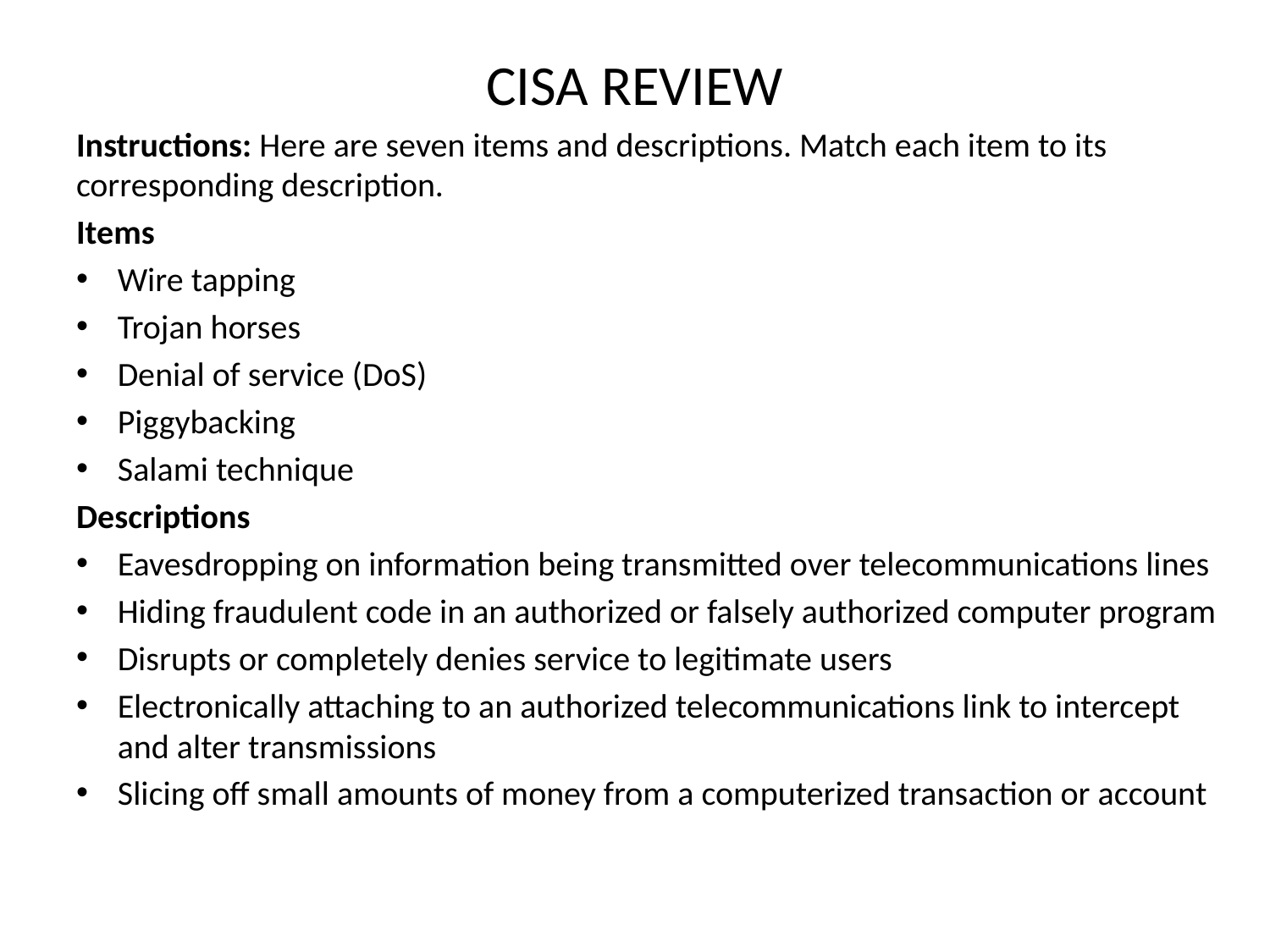

# CISA REVIEW
Instructions: Here are seven items and descriptions. Match each item to its corresponding description.
Items
Wire tapping
Trojan horses
Denial of service (DoS)
Piggybacking
Salami technique
Descriptions
Eavesdropping on information being transmitted over telecommunications lines
Hiding fraudulent code in an authorized or falsely authorized computer program
Disrupts or completely denies service to legitimate users
Electronically attaching to an authorized telecommunications link to intercept and alter transmissions
Slicing off small amounts of money from a computerized transaction or account